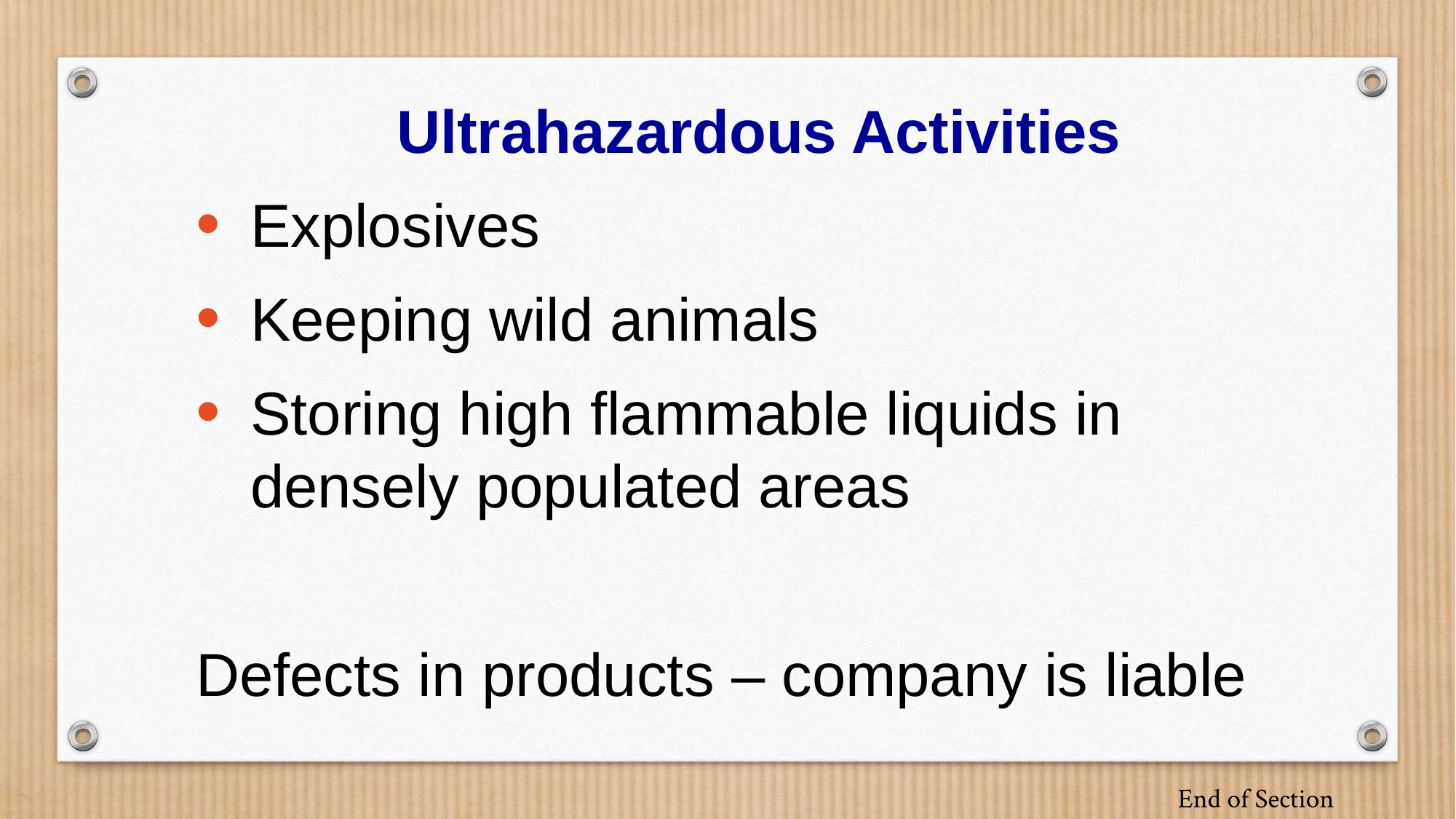

Ultrahazardous Activities
Explosives
Keeping wild animals
Storing high flammable liquids in densely populated areas

Defects in products – company is liable
End of Section